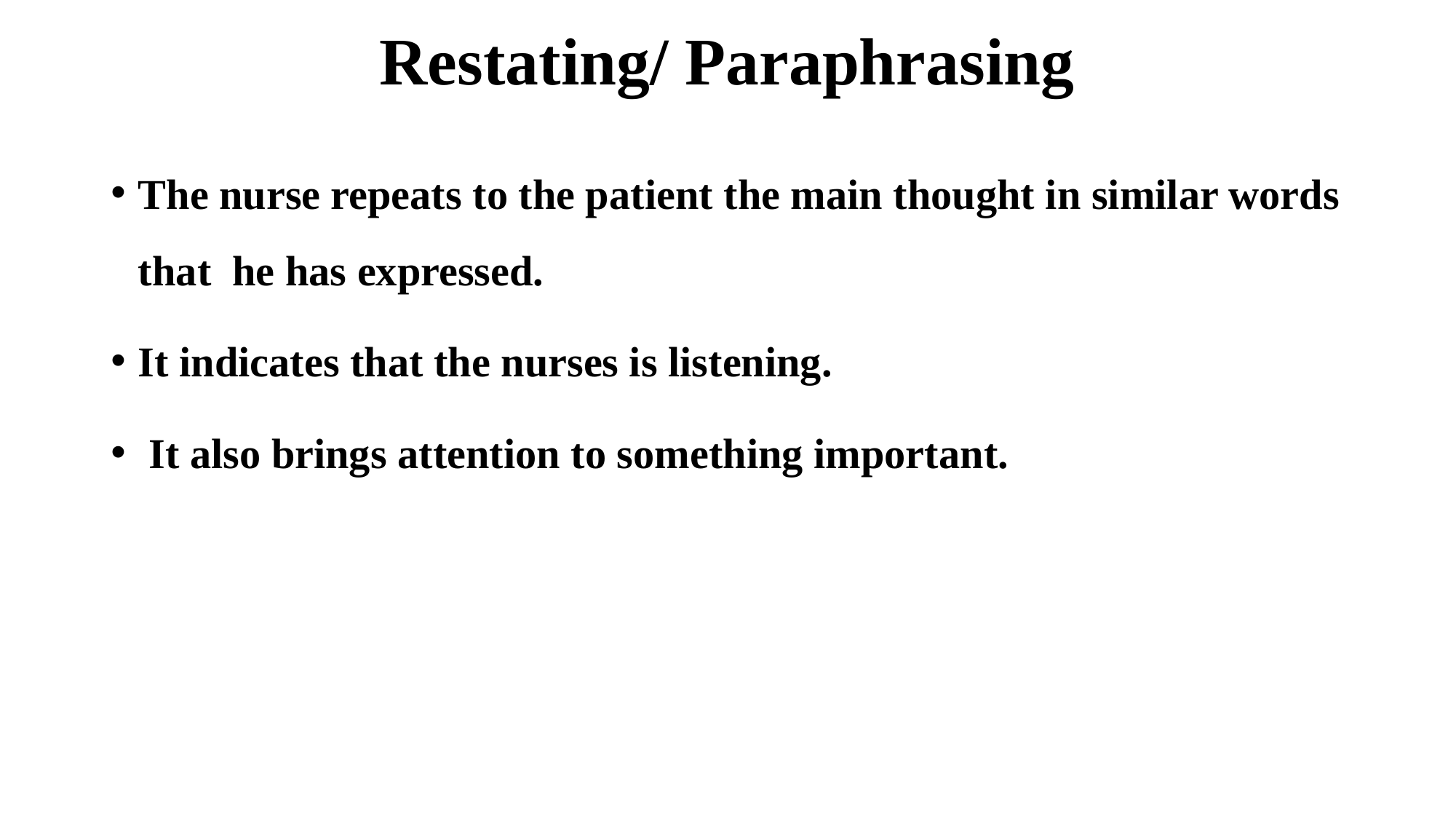

# Restating/ Paraphrasing
The nurse repeats to the patient the main thought in similar words that  he has expressed.
It indicates that the nurses is listening.
 It also brings attention to something important.